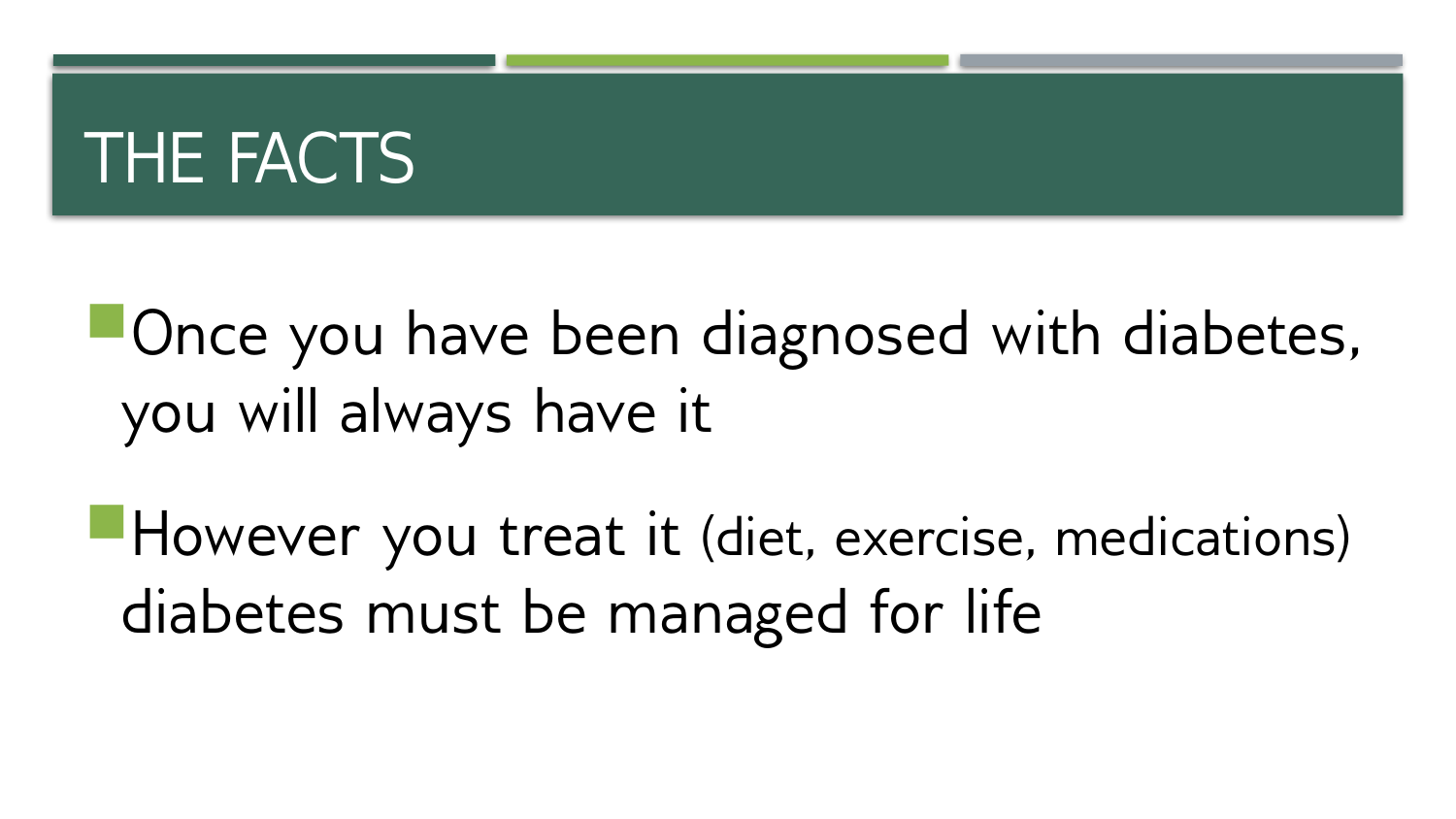

# THE FACTS
Once you have been diagnosed with diabetes, you will always have it
However you treat it (diet, exercise, medications)
diabetes must be managed for life